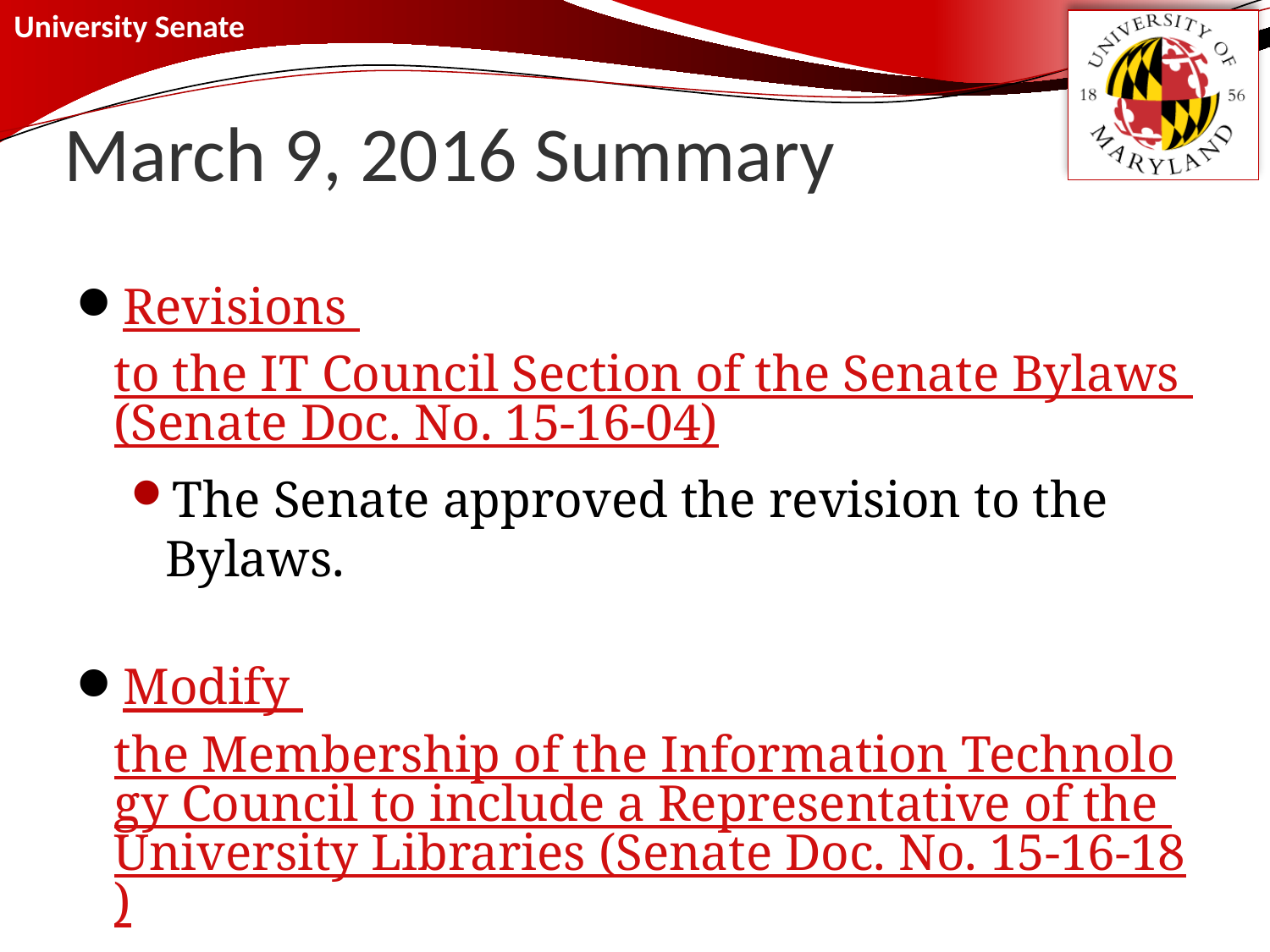

# March 9, 2016 Summary
Revisions to the IT Council Section of the Senate Bylaws (Senate Doc. No. 15-16-04)
The Senate approved the revision to the Bylaws.
Modify the Membership of the Information Technology Council to include a Representative of the University Libraries (Senate Doc. No. 15-16-18)
The Senate approved the revision to the Bylaws.